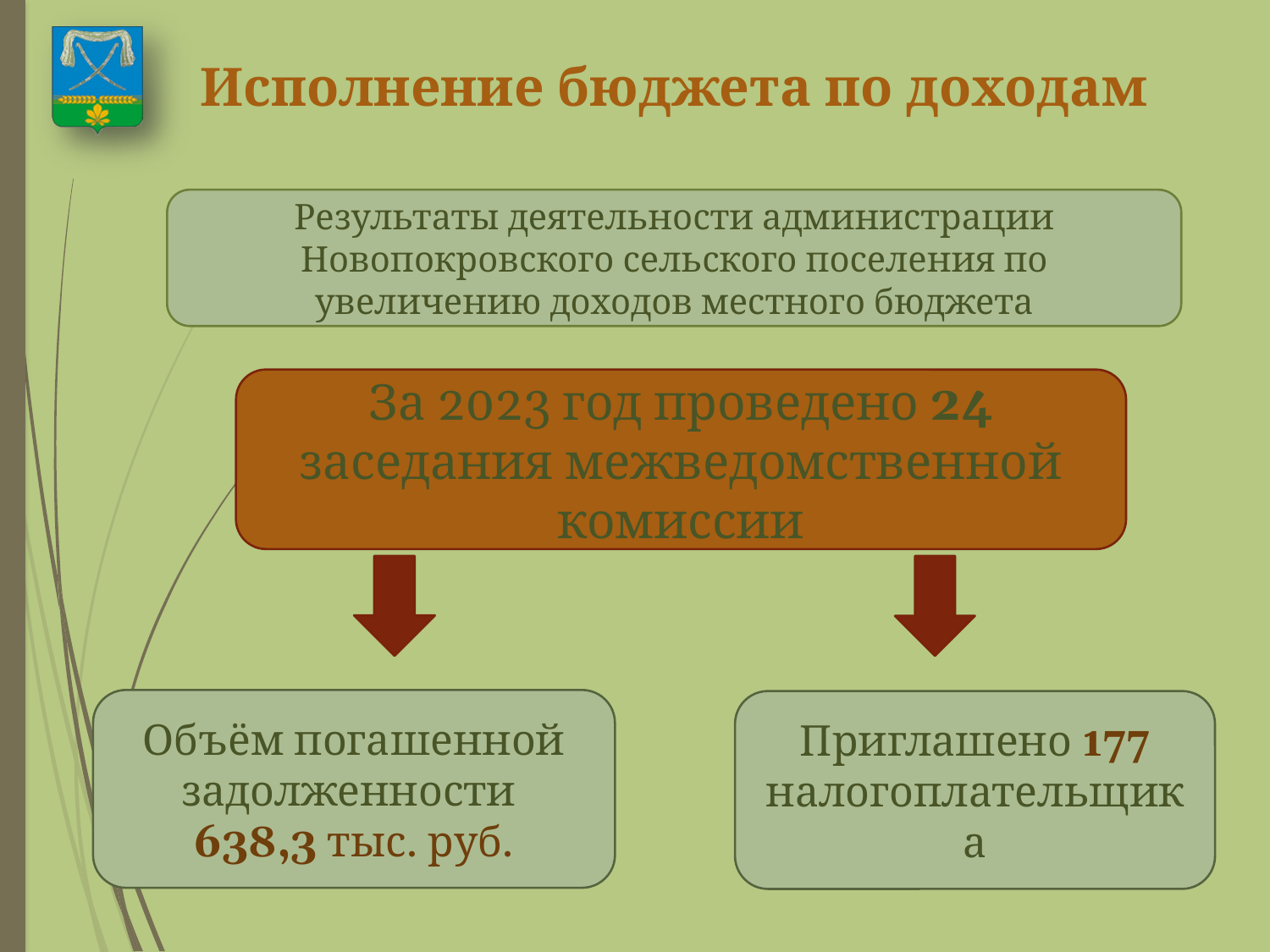

Исполнение бюджета по доходам

Результаты деятельности администрации Новопокровского сельского поселения по увеличению доходов местного бюджета
За 2023 год проведено 24 заседания межведомственной комиссии

Объём погашенной задолженности
638,3 тыс. руб.
Приглашено 177 налогоплательщика